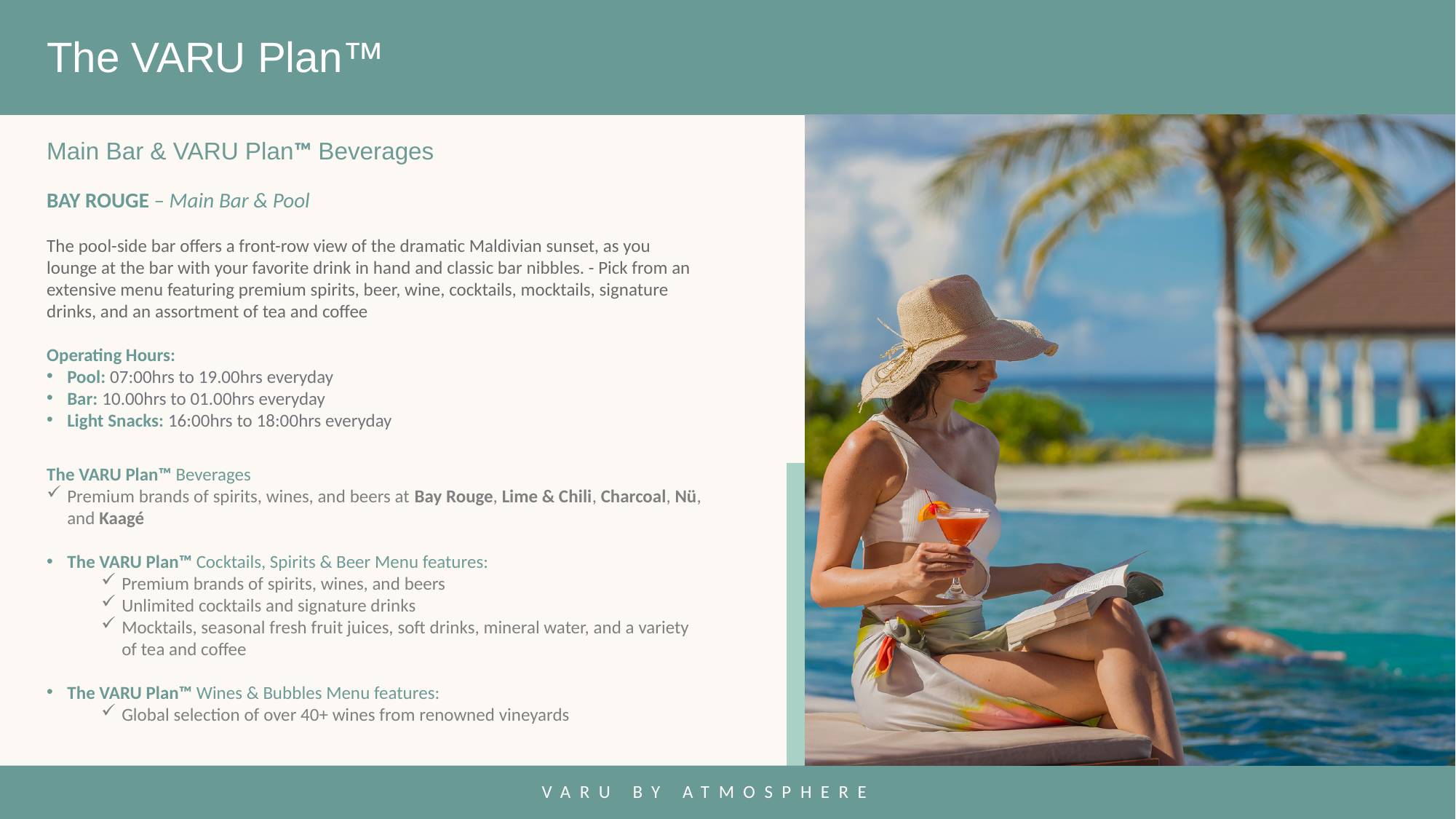

The VARU Plan™

Main Bar & VARU Plan™ Beverages

BAY ROUGE – Main Bar & Pool

The pool-side bar offers a front-row view of the dramatic Maldivian sunset, as you lounge at the bar with your favorite drink in hand and classic bar nibbles. - Pick from an extensive menu featuring premium spirits, beer, wine, cocktails, mocktails, signature drinks, and an assortment of tea and coffee

Operating Hours:
Pool: 07:00hrs to 19.00hrs everyday
Bar: 10.00hrs to 01.00hrs everyday
Light Snacks: 16:00hrs to 18:00hrs everyday

The VARU Plan™ Beverages
Premium brands of spirits, wines, and beers at Bay Rouge, Lime & Chili, Charcoal, Nü, and Kaagé

The VARU Plan™ Cocktails, Spirits & Beer Menu features:
Premium brands of spirits, wines, and beers
Unlimited cocktails and signature drinks
Mocktails, seasonal fresh fruit juices, soft drinks, mineral water, and a variety of tea and coffee

The VARU Plan™ Wines & Bubbles Menu features:
Global selection of over 40+ wines from renowned vineyards

VARU BY ATMOSPHERE